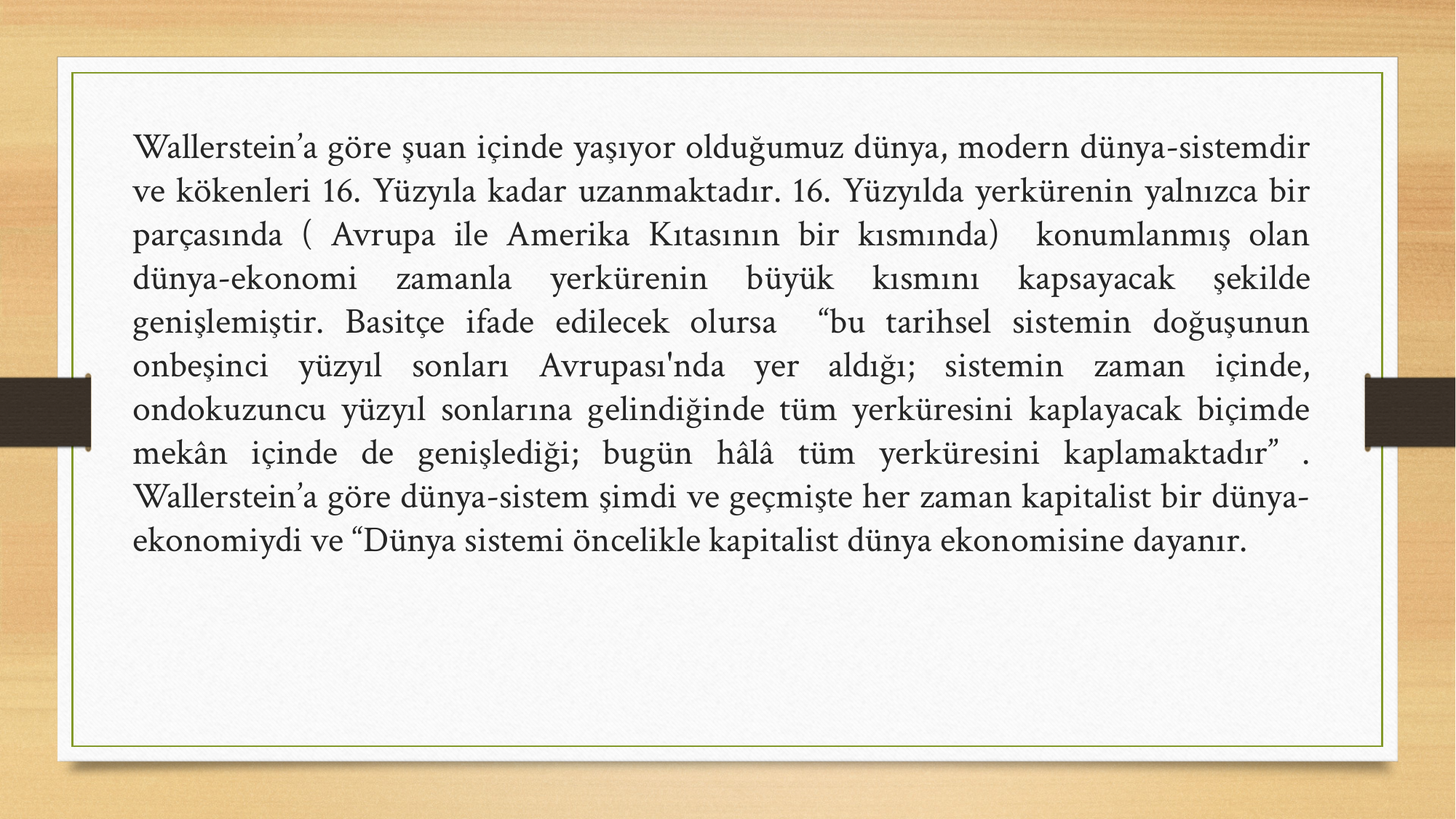

Wallerstein’a göre şuan içinde yaşıyor olduğumuz dünya, modern dünya-sistemdir ve kökenleri 16. Yüzyıla kadar uzanmaktadır. 16. Yüzyılda yerkürenin yalnızca bir parçasında ( Avrupa ile Amerika Kıtasının bir kısmında)  konumlanmış olan dünya-ekonomi zamanla yerkürenin büyük kısmını kapsayacak şekilde genişlemiştir. Basitçe ifade edilecek olursa  “bu tarihsel sistemin doğuşunun onbeşinci yüzyıl sonları Avrupası'nda yer aldığı; sistemin zaman içinde, ondokuzuncu yüzyıl sonlarına gelindiğinde tüm yerküresini kaplayacak biçimde mekân içinde de genişlediği; bugün hâlâ tüm yerküresini kaplamaktadır” . Wallerstein’a göre dünya-sistem şimdi ve geçmişte her zaman kapitalist bir dünya-ekonomiydi ve “Dünya sistemi öncelikle kapitalist dünya ekonomisine dayanır.